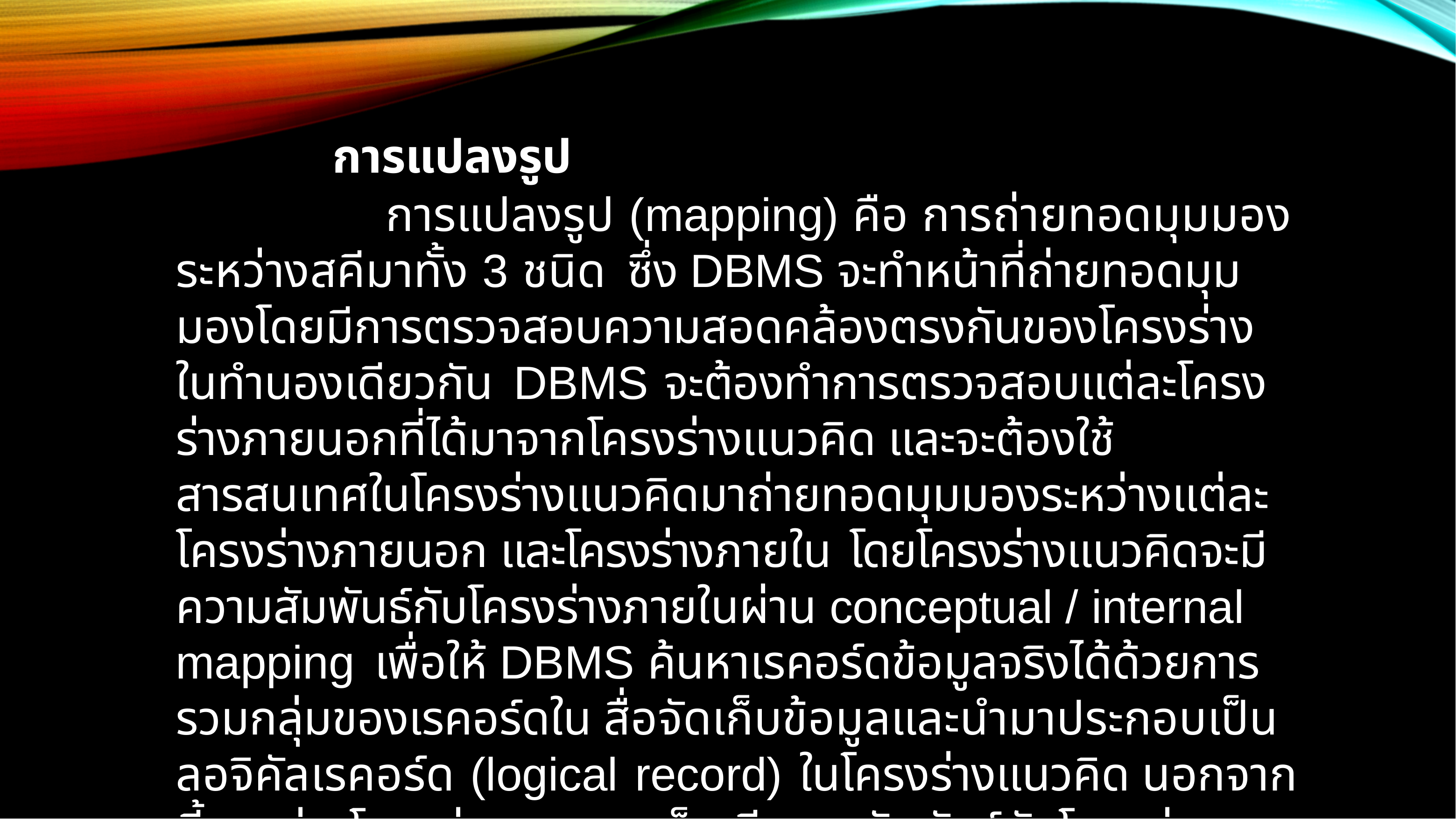

การแปลงรูป
			การแปลงรูป (mapping) คือ การถ่ายทอดมุมมองระหว่างสคีมาทั้ง 3 ชนิด ซึ่ง DBMS จะทำหน้าที่ถ่ายทอดมุมมองโดยมีการตรวจสอบความสอดคล้องตรงกันของโครงร่าง ในทำนองเดียวกัน DBMS จะต้องทำการตรวจสอบแต่ละโครงร่างภายนอกที่ได้มาจากโครงร่างแนวคิด และจะต้องใช้สารสนเทศในโครงร่างแนวคิดมาถ่ายทอดมุมมองระหว่างแต่ละโครงร่างภายนอก และโครงร่างภายใน โดยโครงร่างแนวคิดจะมีความสัมพันธ์กับโครงร่างภายในผ่าน conceptual / internal mapping เพื่อให้ DBMS ค้นหาเรคอร์ดข้อมูลจริงได้ด้วยการรวมกลุ่มของเรคอร์ดใน สื่อจัดเก็บข้อมูลและนำมาประกอบเป็นลอจิคัลเรคอร์ด (logical record) ในโครงร่างแนวคิด นอกจากนี้  แต่ละโครงร่างภายนอกก็จะมีความสัมพันธ์กับโครงร่างแนวคิดผ่าน  external / conceptual mapping โดยอนุญาตให้ DBMS ถ่ายทอดมุมมองไปยังผู้ใช้งานเพื่อนำเสนอข้อมูลบางส่วนในโครงร่างแนวคิดเพื่อนำไปใช้งานต่อไป